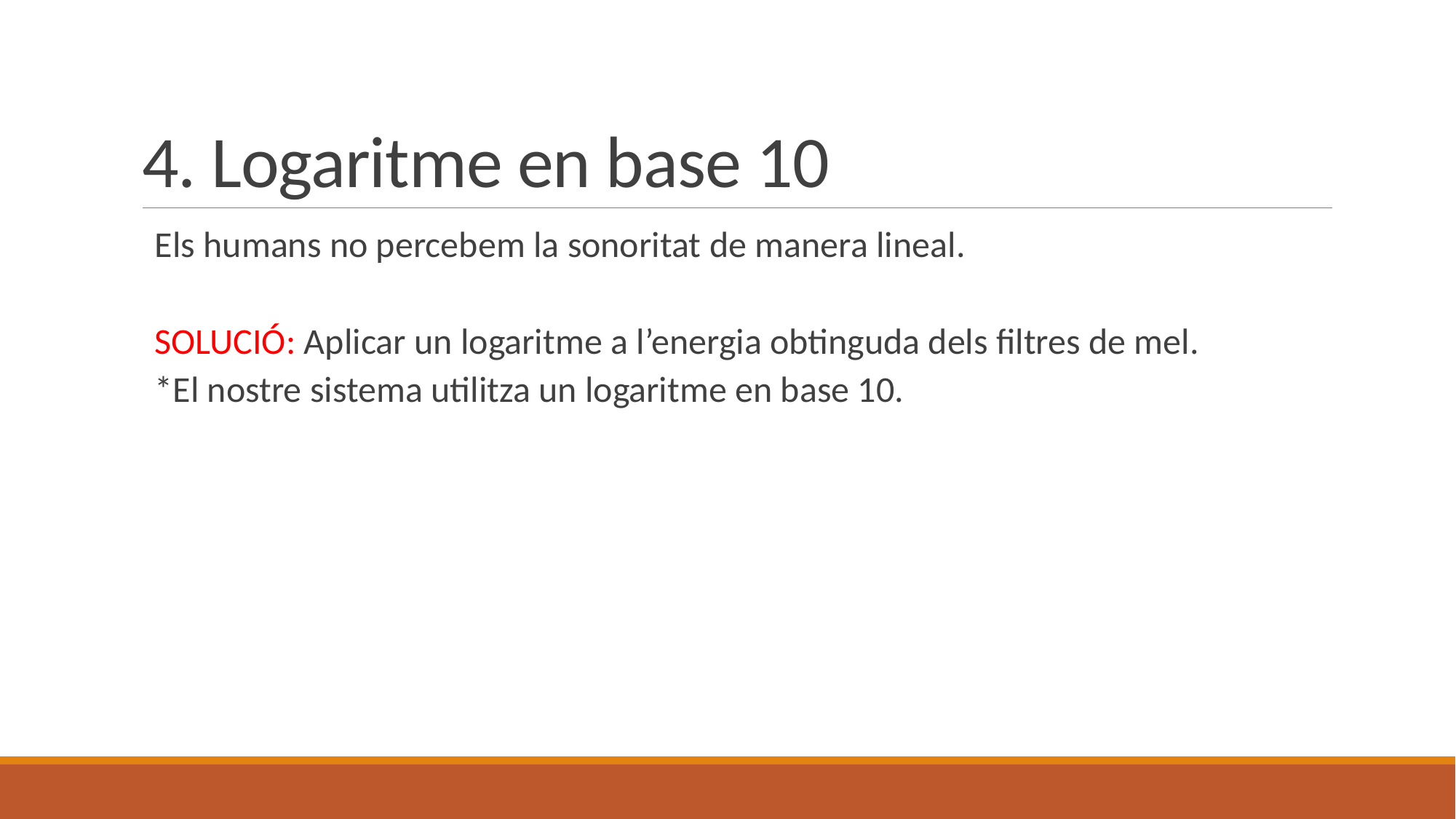

# 4. Logaritme en base 10
Els humans no percebem la sonoritat de manera lineal.

SOLUCIÓ: Aplicar un logaritme a l’energia obtinguda dels filtres de mel.
*El nostre sistema utilitza un logaritme en base 10.